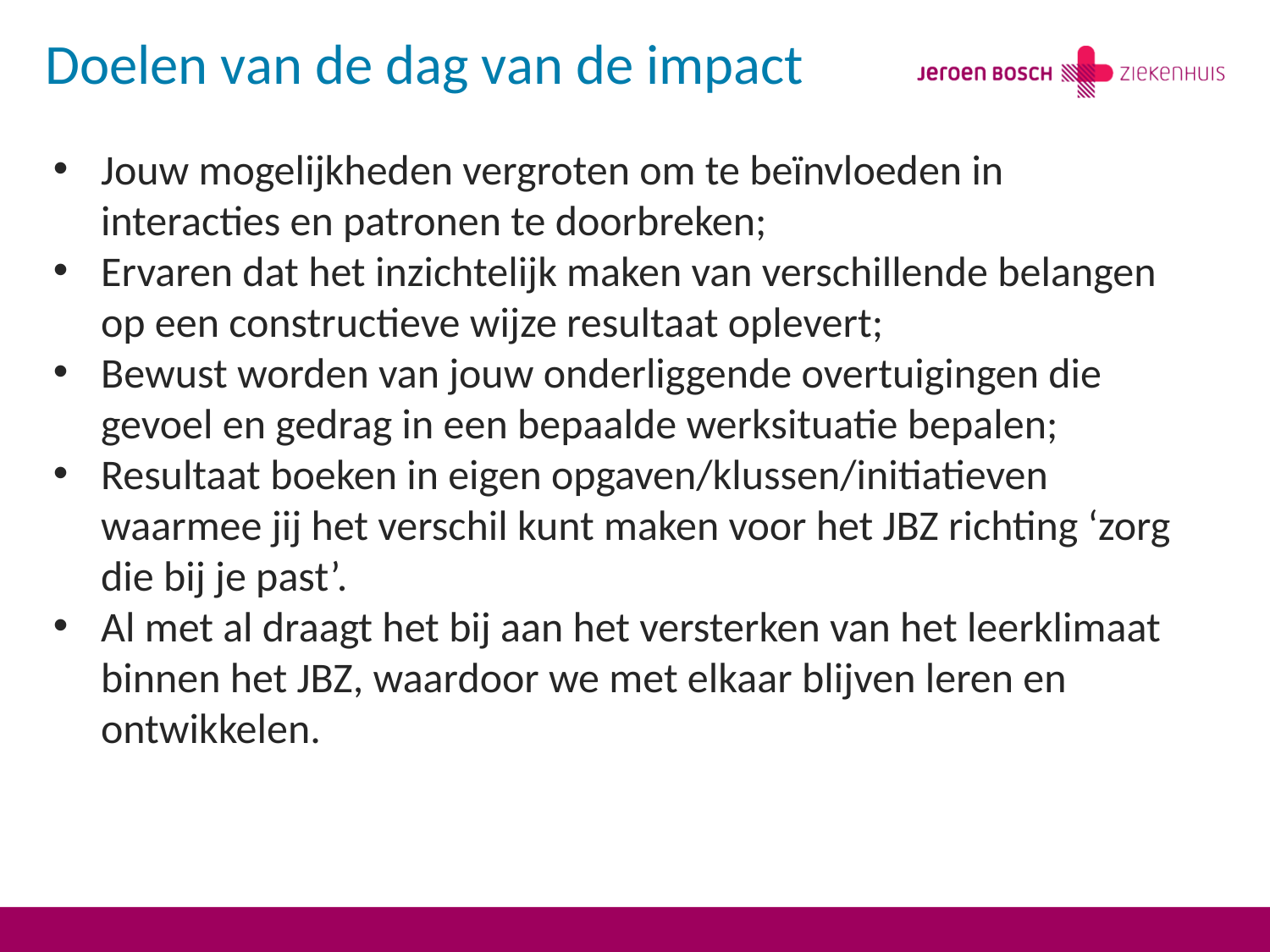

# Doelen van de dag van de impact
Jouw mogelijkheden vergroten om te beïnvloeden in interacties en patronen te doorbreken;
Ervaren dat het inzichtelijk maken van verschillende belangen op een constructieve wijze resultaat oplevert;
Bewust worden van jouw onderliggende overtuigingen die gevoel en gedrag in een bepaalde werksituatie bepalen;
Resultaat boeken in eigen opgaven/klussen/initiatieven waarmee jij het verschil kunt maken voor het JBZ richting ‘zorg die bij je past’.
Al met al draagt het bij aan het versterken van het leerklimaat binnen het JBZ, waardoor we met elkaar blijven leren en ontwikkelen.